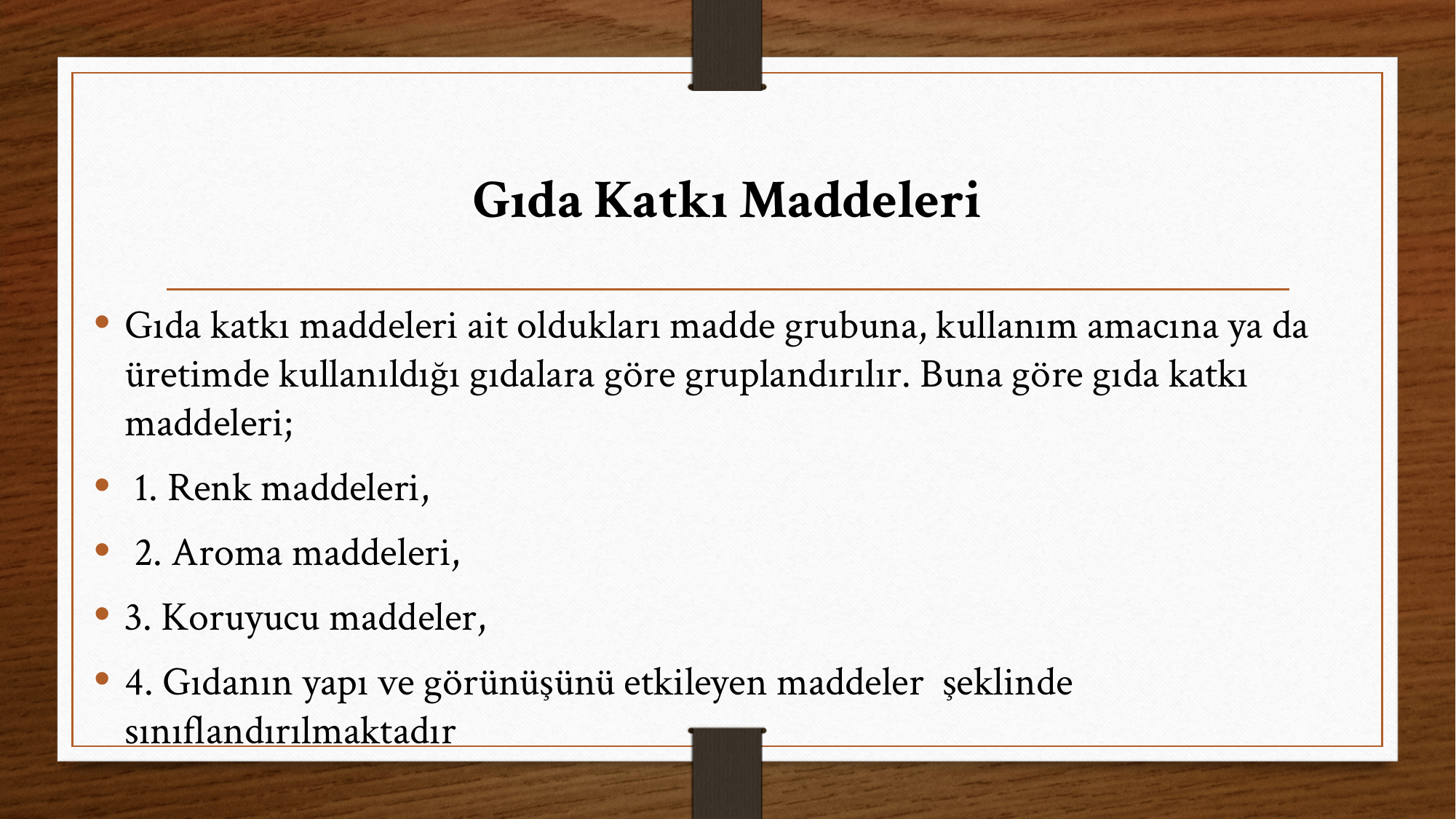

# Gıda Katkı Maddeleri
Gıda katkı maddeleri ait oldukları madde grubuna, kullanım amacına ya da üretimde kullanıldığı gıdalara göre gruplandırılır. Buna göre gıda katkı maddeleri;
 1. Renk maddeleri,
 2. Aroma maddeleri,
3. Koruyucu maddeler,
4. Gıdanın yapı ve görünüşünü etkileyen maddeler  şeklinde sınıflandırılmaktadır